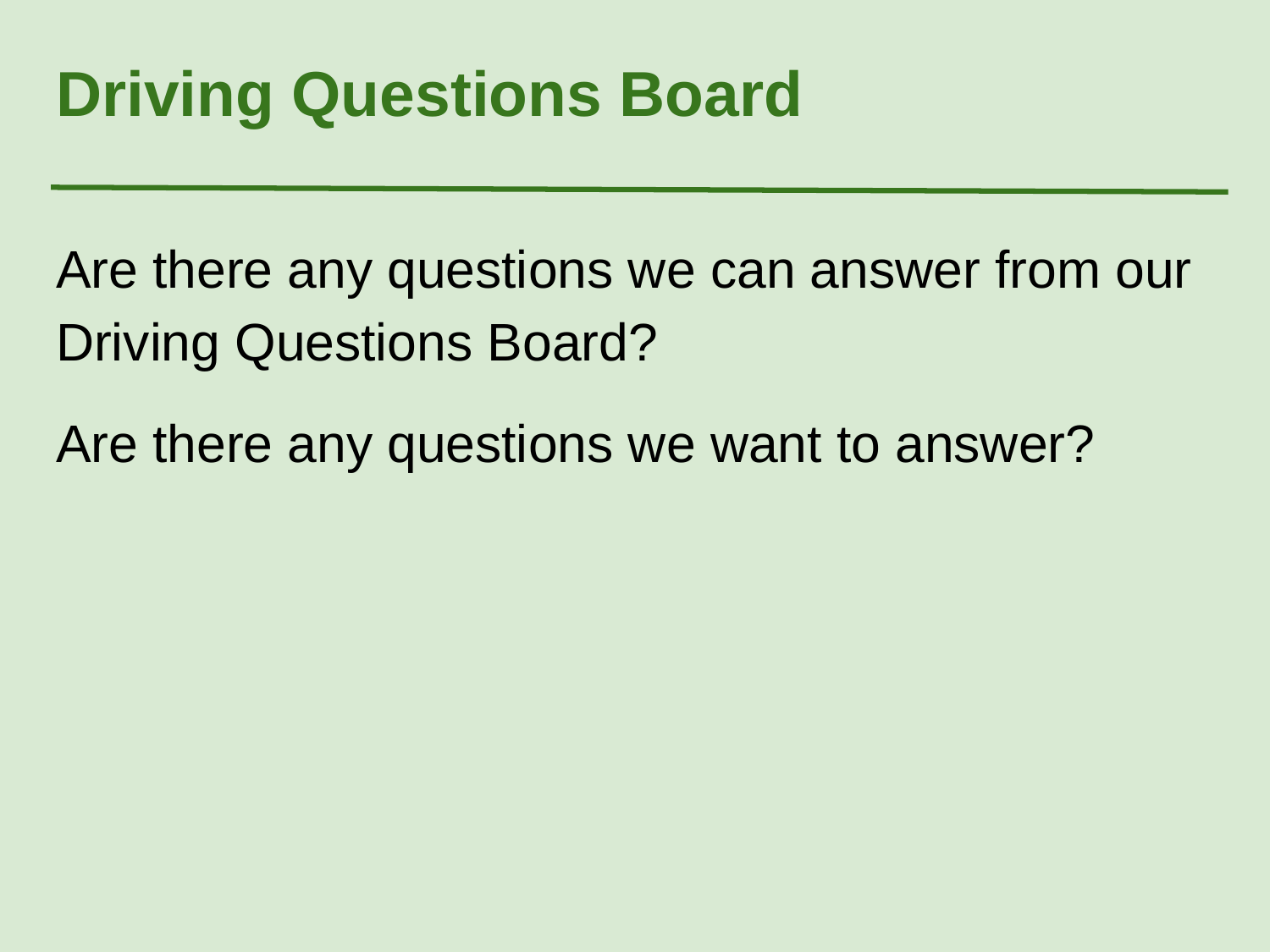

# Driving Questions Board
Are there any questions we can answer from our Driving Questions Board?
Are there any questions we want to answer?